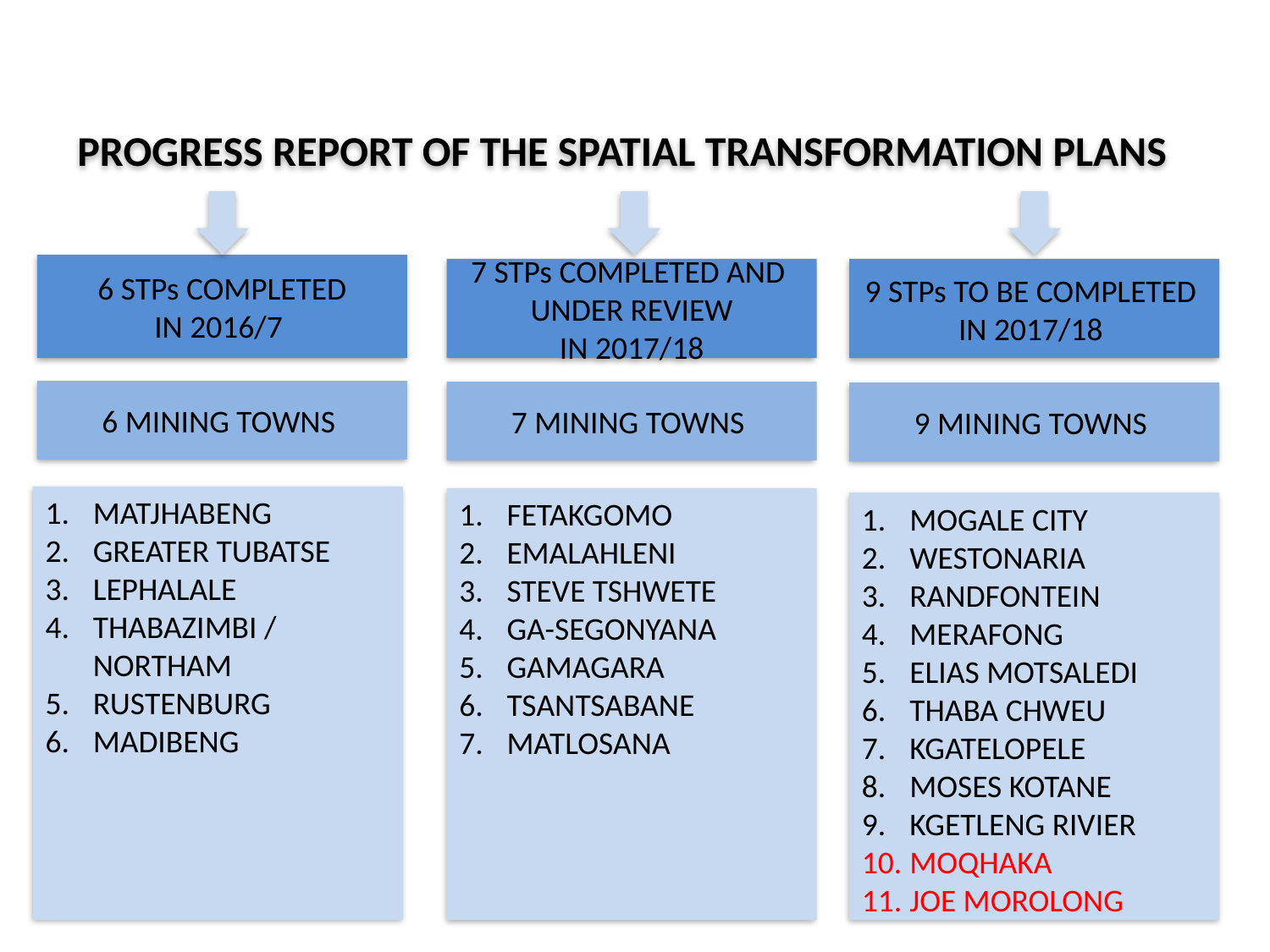

PROGRESS REPORT OF THE SPATIAL TRANSFORMATION PLANS

6 STPs COMPLETED
IN 2016/7
7 STPs COMPLETED AND  UNDER REVIEW
IN 2017/18
9 STPs TO BE COMPLETED
IN 2017/18
6 MINING TOWNS
7 MINING TOWNS
9 MINING TOWNS
MATJHABENG
GREATER TUBATSE
LEPHALALE
THABAZIMBI / NORTHAM
RUSTENBURG
MADIBENG
FETAKGOMO
EMALAHLENI
STEVE TSHWETE
GA-SEGONYANA
GAMAGARA
TSANTSABANE
MATLOSANA
MOGALE CITY
WESTONARIA
RANDFONTEIN
MERAFONG
ELIAS MOTSALEDI
THABA CHWEU
KGATELOPELE
MOSES KOTANE
KGETLENG RIVIER
MOQHAKA
JOE MOROLONG